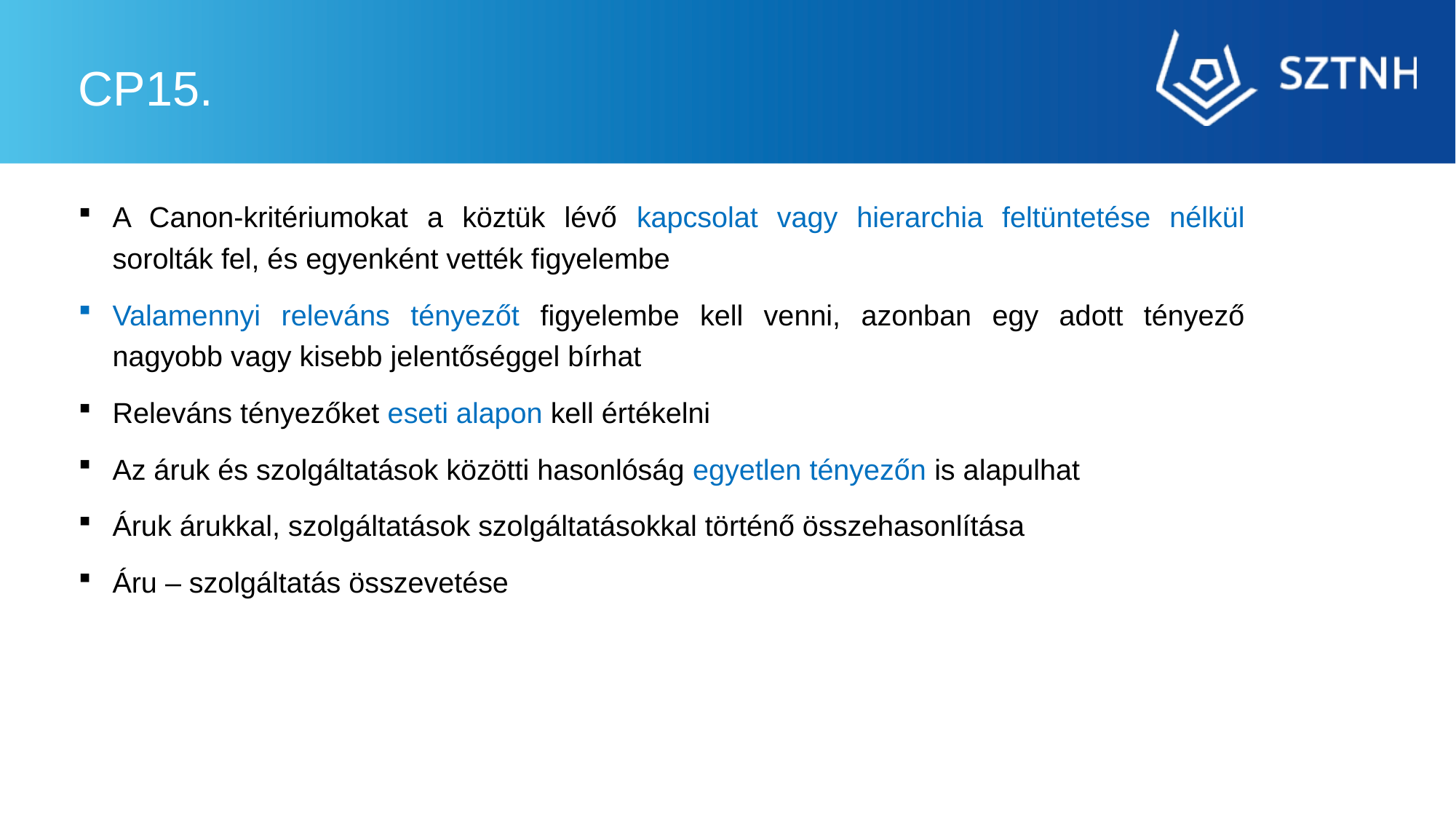

# CP15.
A Canon-kritériumokat a köztük lévő kapcsolat vagy hierarchia feltüntetése nélkül sorolták fel, és egyenként vették figyelembe
Valamennyi releváns tényezőt figyelembe kell venni, azonban egy adott tényező nagyobb vagy kisebb jelentőséggel bírhat
Releváns tényezőket eseti alapon kell értékelni
Az áruk és szolgáltatások közötti hasonlóság egyetlen tényezőn is alapulhat
Áruk árukkal, szolgáltatások szolgáltatásokkal történő összehasonlítása
Áru – szolgáltatás összevetése